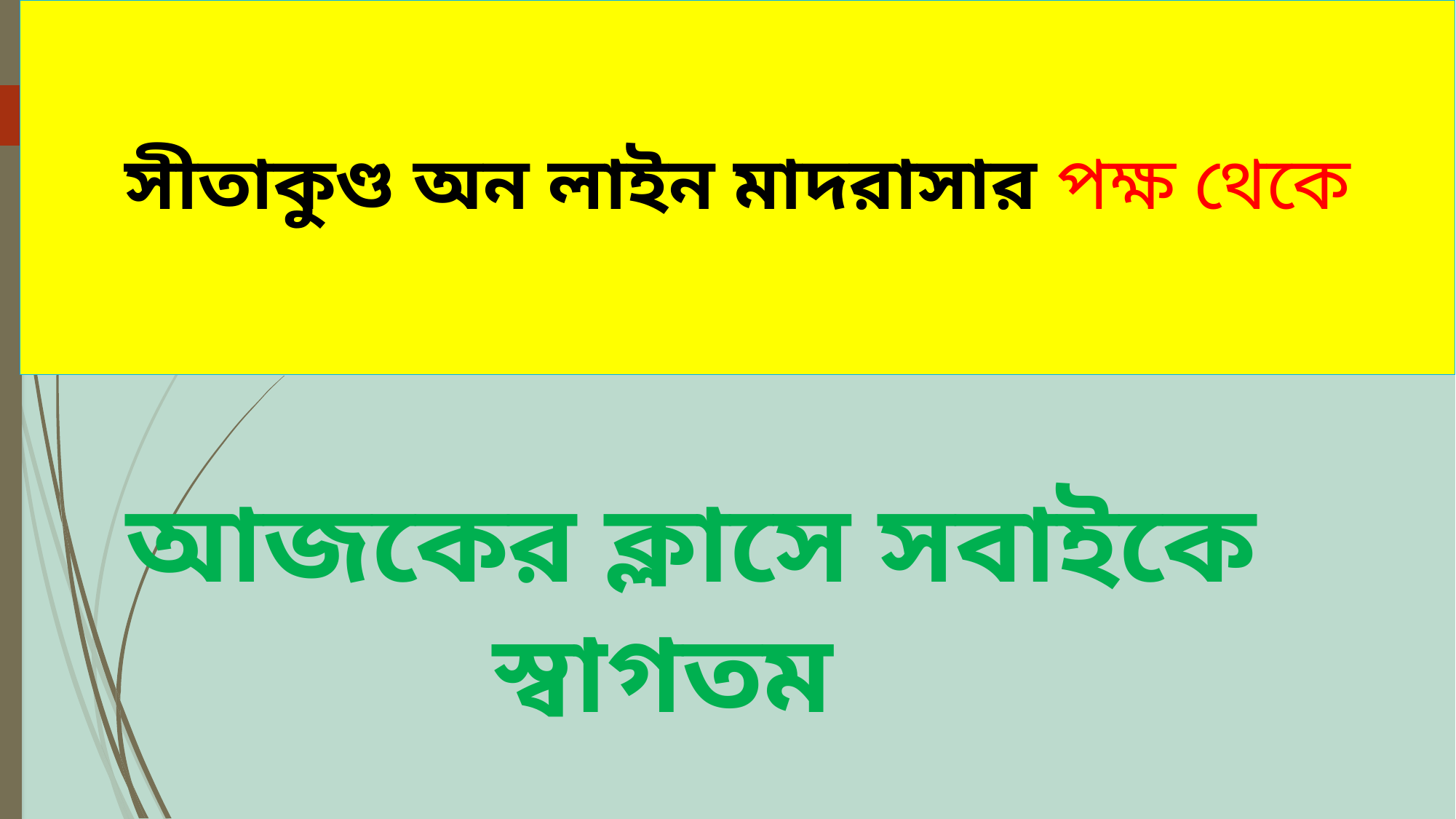

সীতাকুণ্ড অন লাইন মাদরাসার পক্ষ থেকে

আজকের ক্লাসে সবাইকে স্বাগতম